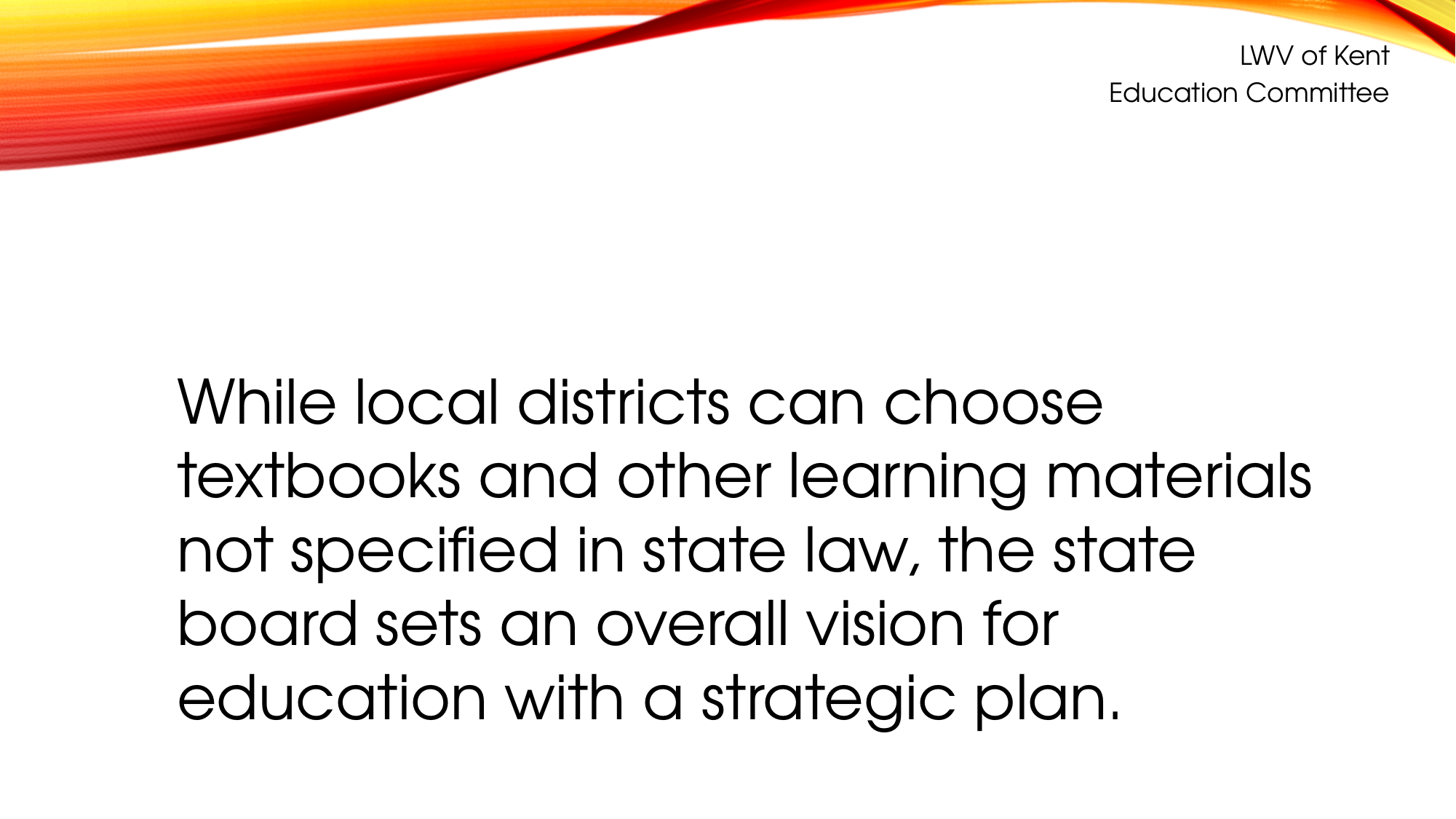

LWV of Kent
Education Committee

While local districts can choose textbooks and other learning materials not specified in state law, the state board sets an overall vision for education with a strategic plan.